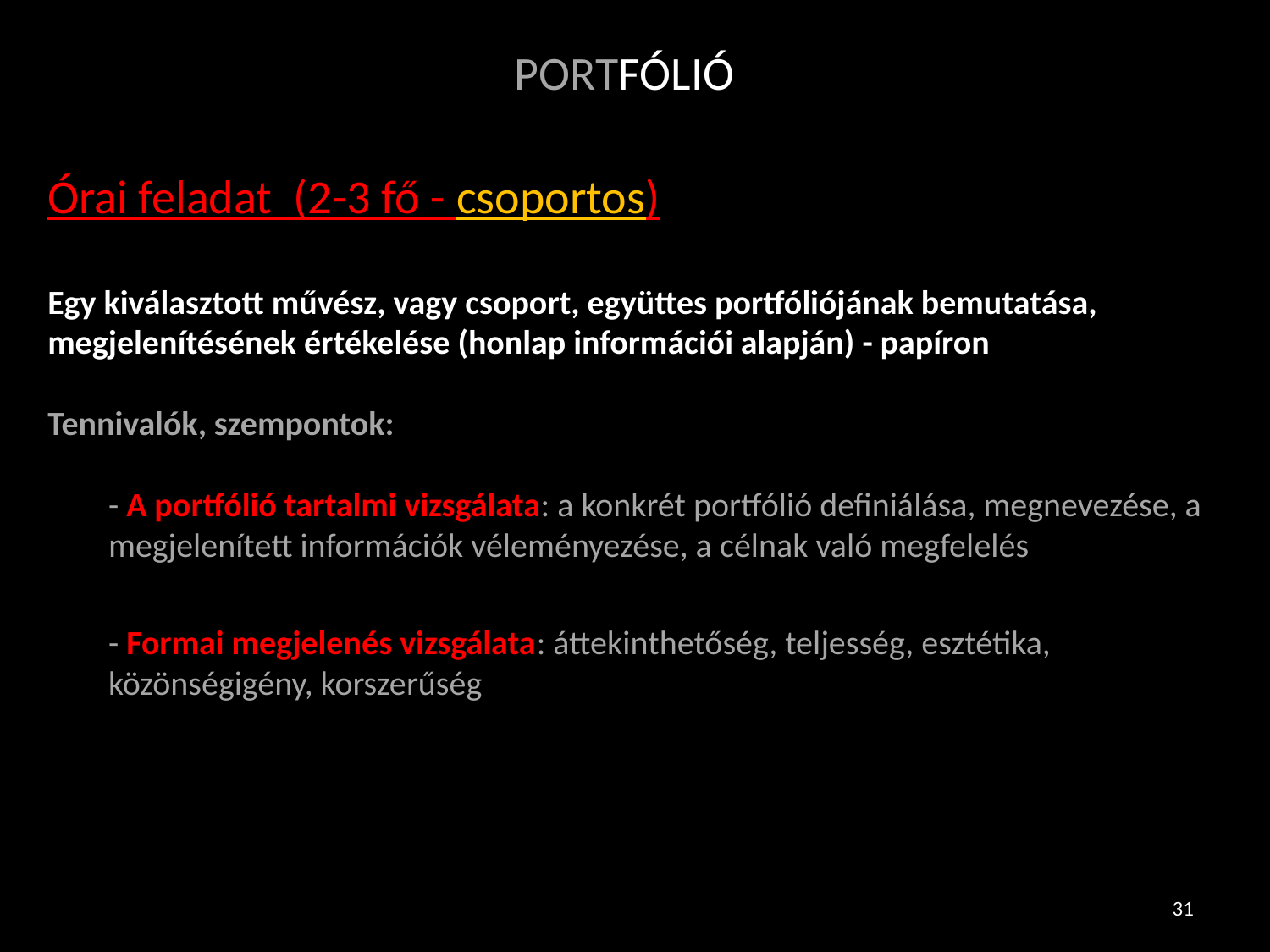

# PORTFÓLIÓ

Órai feladat  (2-3 fő - csoportos)

Egy kiválasztott művész, vagy csoport, együttes portfóliójának bemutatása, megjelenítésének értékelése (honlap információi alapján) - papíron

Tennivalók, szempontok:

- A portfólió tartalmi vizsgálata: a konkrét portfólió definiálása, megnevezése, a megjelenített információk véleményezése, a célnak való megfelelés

- Formai megjelenés vizsgálata: áttekinthetőség, teljesség, esztétika, közönségigény, korszerűség

31